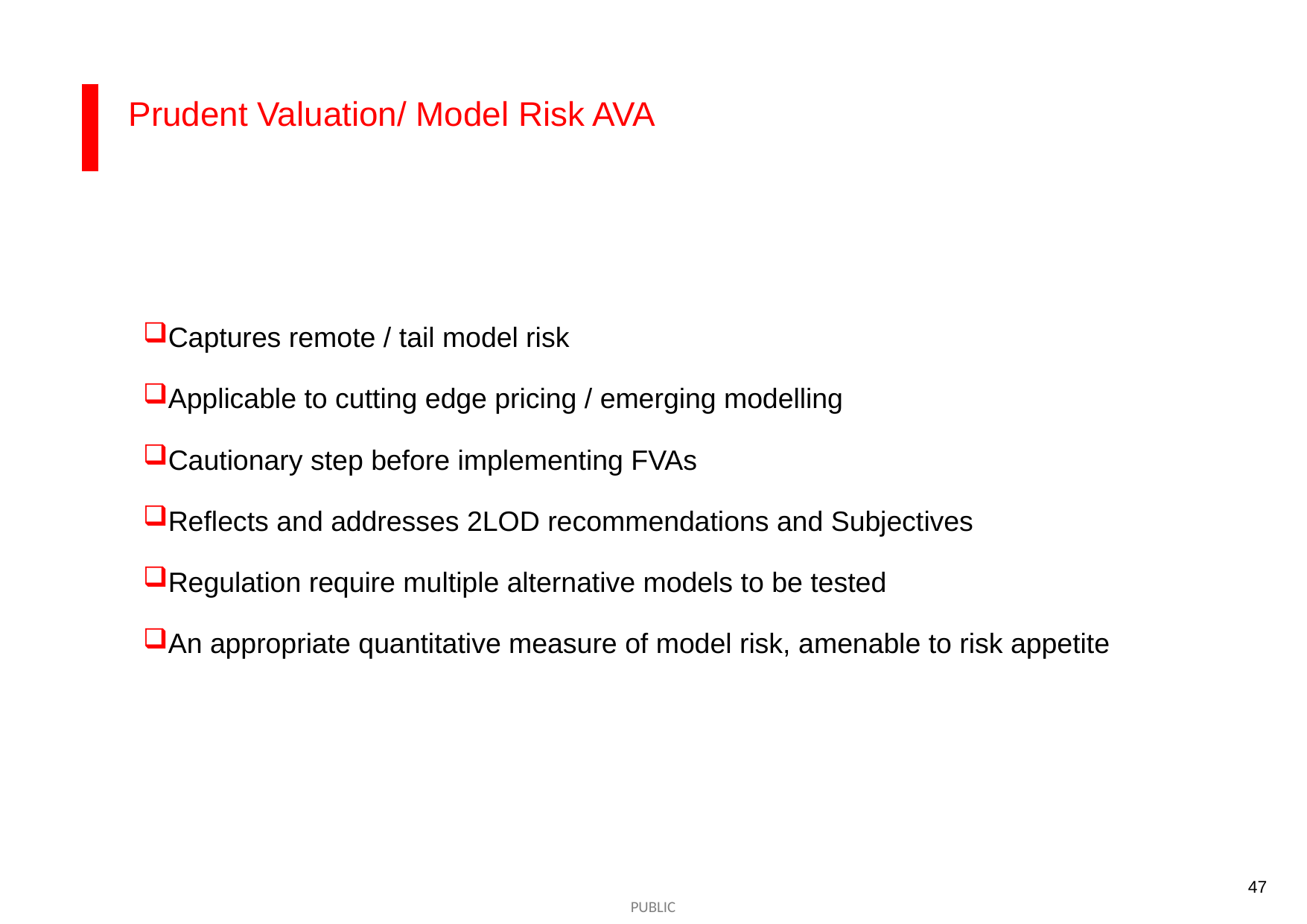

Prudent Valuation/ Model Risk AVA

Captures remote / tail model risk

Applicable to cutting edge pricing / emerging modelling

Cautionary step before implementing FVAs

Reflects and addresses 2LOD recommendations and Subjectives

Regulation require multiple alternative models to be tested

An appropriate quantitative measure of model risk, amenable to risk appetite

47